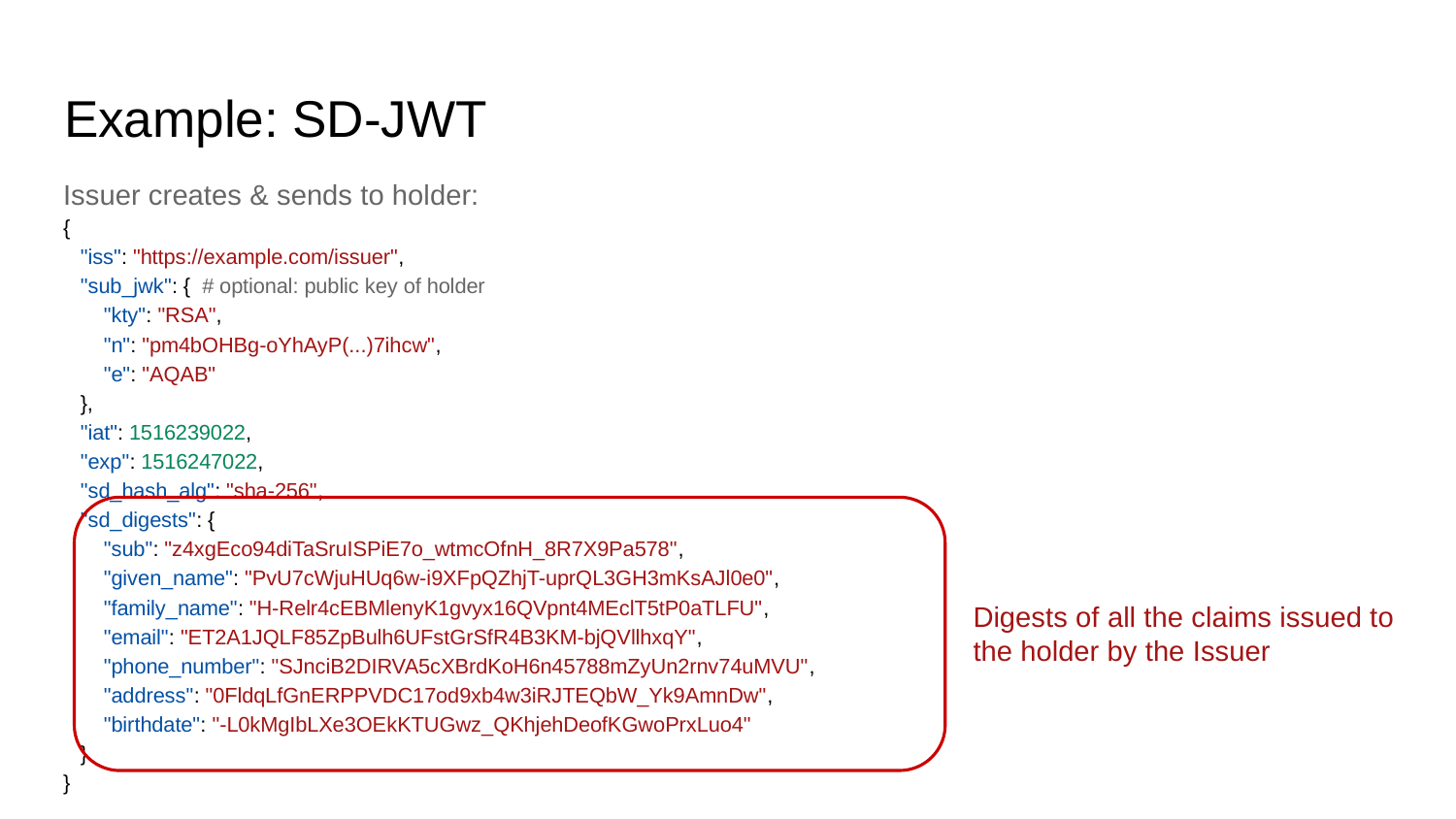

# Example: SD-JWT
Issuer creates & sends to holder:
{
   "iss": "https://example.com/issuer",
   "sub_jwk": {  # optional: public key of holder
       "kty": "RSA",
       "n": "pm4bOHBg-oYhAyP(...)7ihcw",
       "e": "AQAB"
   },
   "iat": 1516239022,
   "exp": 1516247022,
   "sd_hash_alg": "sha-256",
   "sd_digests": {
       "sub": "z4xgEco94diTaSruISPiE7o_wtmcOfnH_8R7X9Pa578",
       "given_name": "PvU7cWjuHUq6w-i9XFpQZhjT-uprQL3GH3mKsAJl0e0",
       "family_name": "H-Relr4cEBMlenyK1gvyx16QVpnt4MEclT5tP0aTLFU",
       "email": "ET2A1JQLF85ZpBulh6UFstGrSfR4B3KM-bjQVllhxqY",
       "phone_number": "SJnciB2DIRVA5cXBrdKoH6n45788mZyUn2rnv74uMVU",
       "address": "0FldqLfGnERPPVDC17od9xb4w3iRJTEQbW_Yk9AmnDw",
       "birthdate": "-L0kMgIbLXe3OEkKTUGwz_QKhjehDeofKGwoPrxLuo4"
   }
}

Digests of all the claims issued to the holder by the Issuer